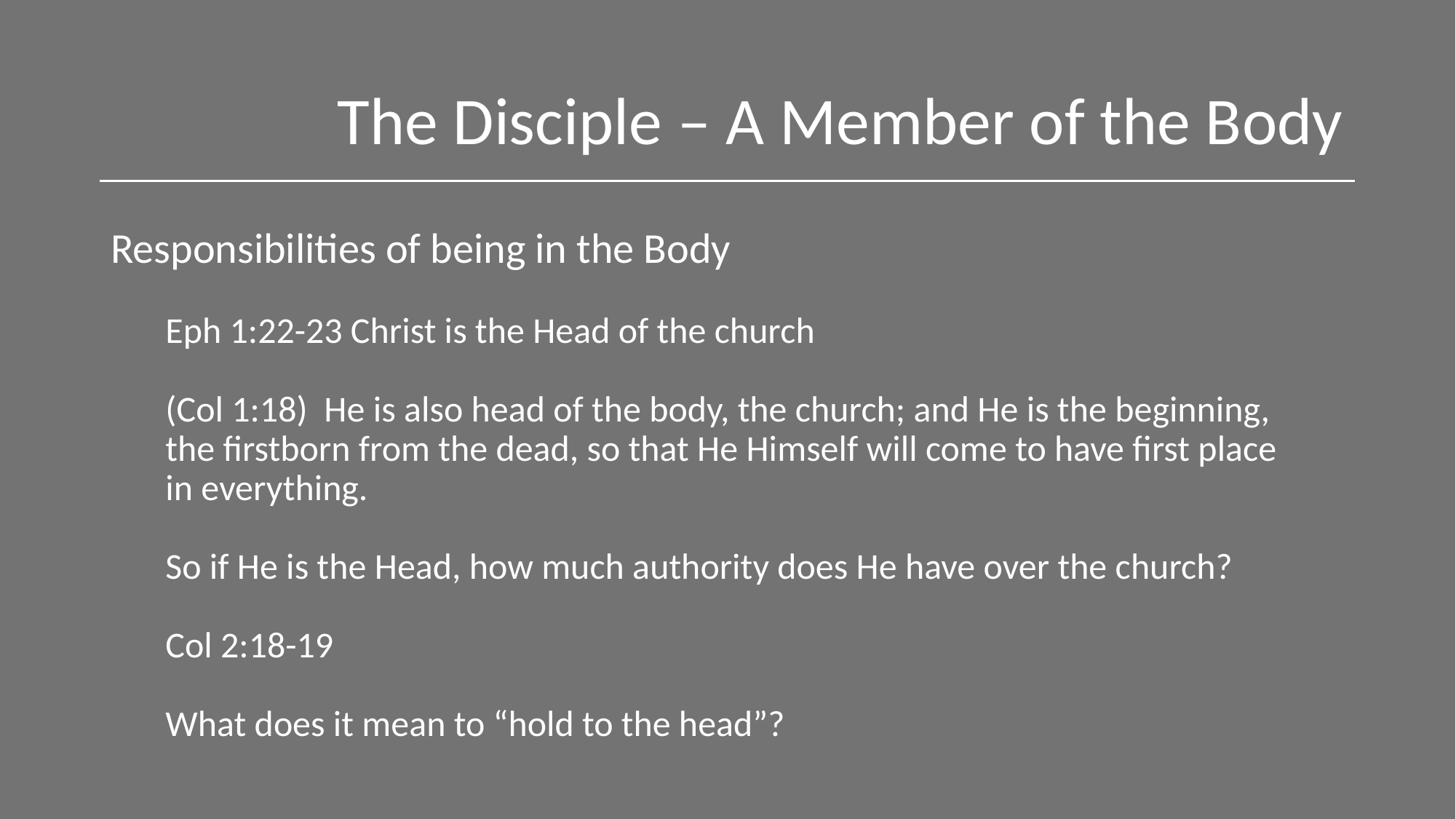

# The Disciple – A Member of the Body
Responsibilities of being in the Body

Eph 1:22-23 Christ is the Head of the church

(Col 1:18)  He is also head of the body, the church; and He is the beginning, the firstborn from the dead, so that He Himself will come to have first place in everything.

So if He is the Head, how much authority does He have over the church?

Col 2:18-19

What does it mean to “hold to the head”?